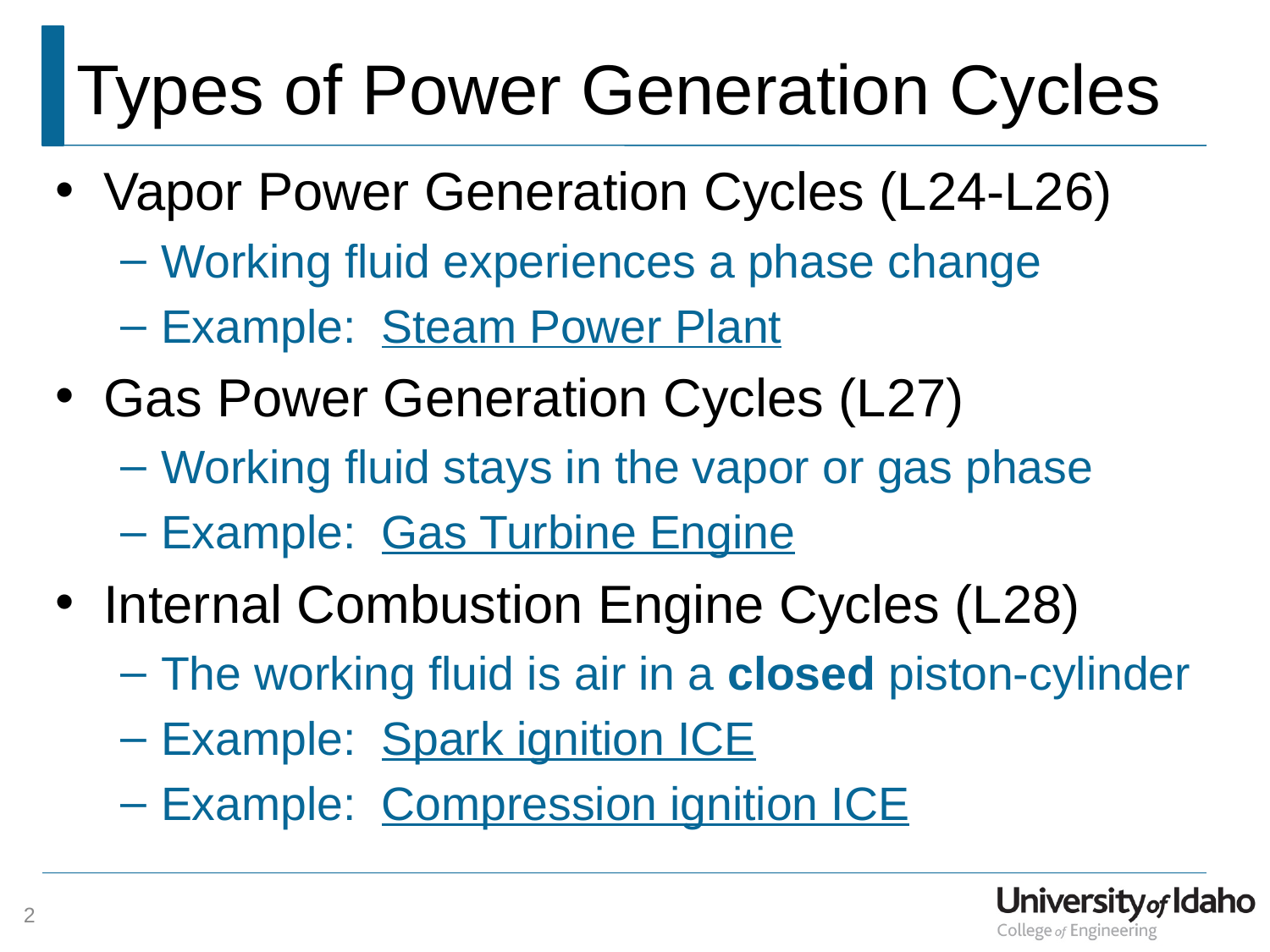

# Types of Power Generation Cycles
Vapor Power Generation Cycles (L24-L26)
Working fluid experiences a phase change
Example:  Steam Power Plant
Gas Power Generation Cycles (L27)
Working fluid stays in the vapor or gas phase
Example:  Gas Turbine Engine
Internal Combustion Engine Cycles (L28)
The working fluid is air in a closed piston-cylinder
Example:  Spark ignition ICE
Example:  Compression ignition ICE
2